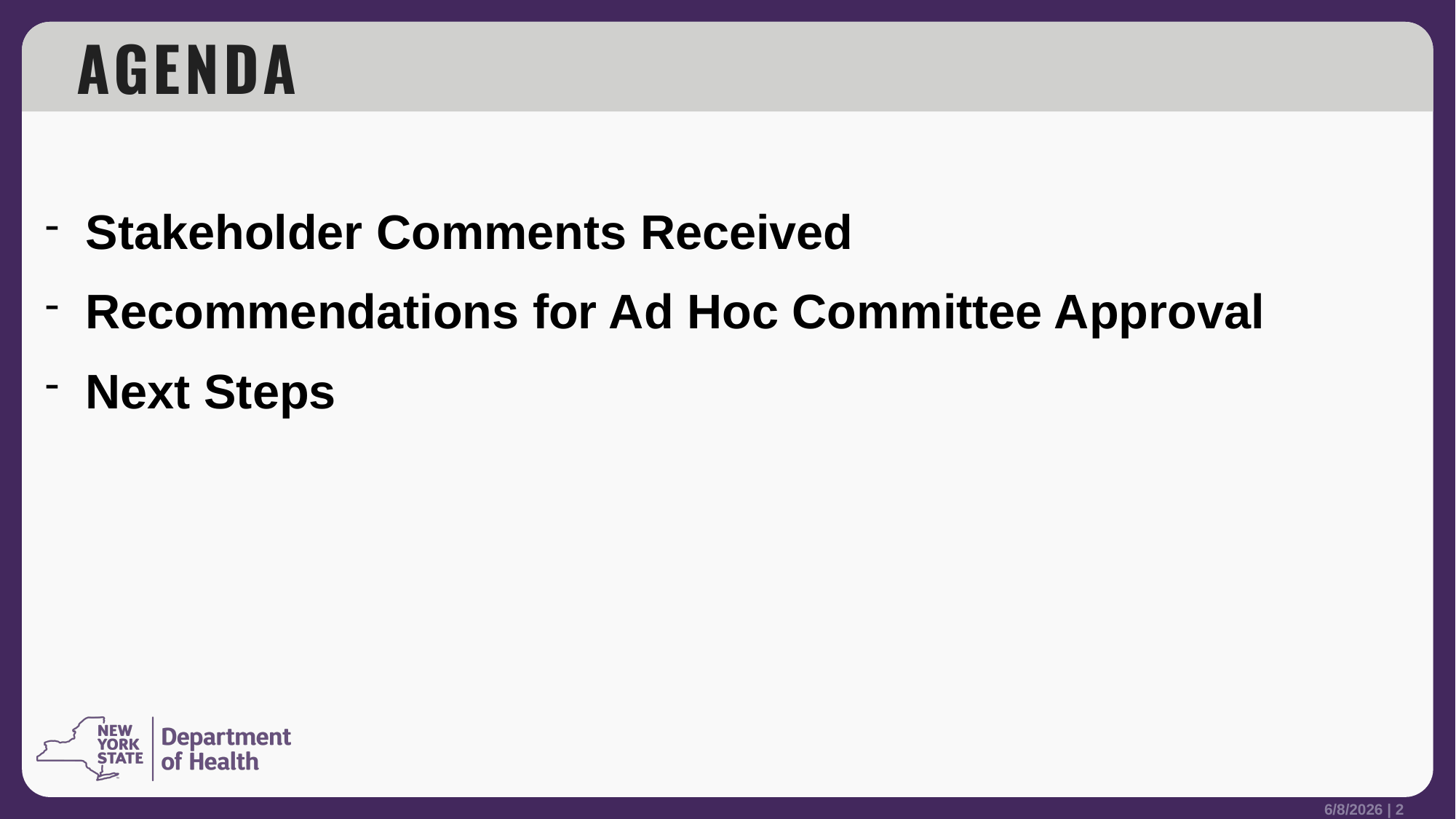

# Agenda
Stakeholder Comments Received
Recommendations for Ad Hoc Committee Approval
Next Steps